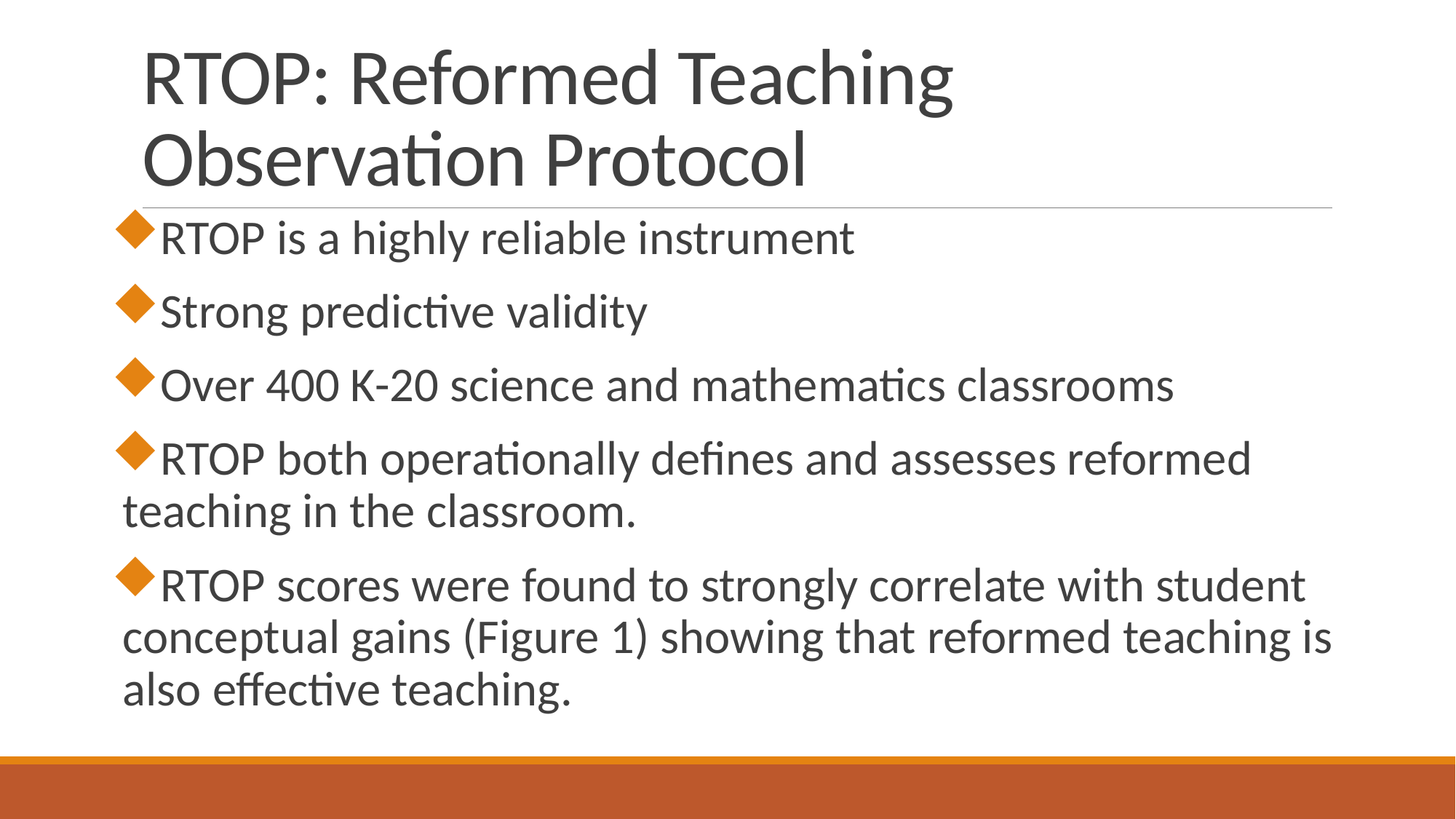

# RTOP: Reformed Teaching Observation Protocol
RTOP is a highly reliable instrument
Strong predictive validity
Over 400 K-20 science and mathematics classrooms
RTOP both operationally defines and assesses reformed teaching in the classroom.
RTOP scores were found to strongly correlate with student conceptual gains (Figure 1) showing that reformed teaching is also effective teaching.